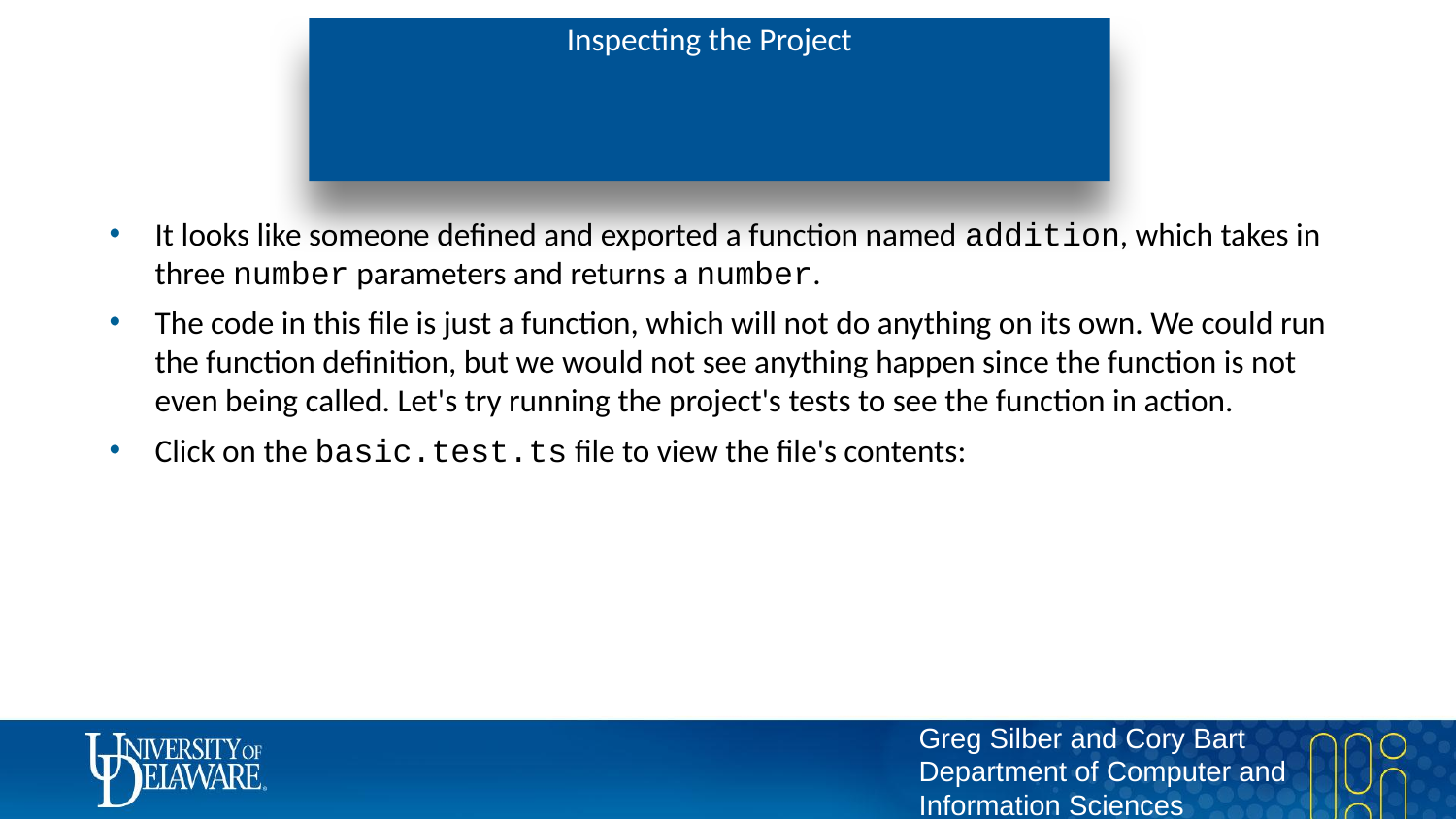

# Inspecting the Project

It looks like someone defined and exported a function named addition, which takes in three number parameters and returns a number.
The code in this file is just a function, which will not do anything on its own. We could run the function definition, but we would not see anything happen since the function is not even being called. Let's try running the project's tests to see the function in action.
Click on the basic.test.ts file to view the file's contents: